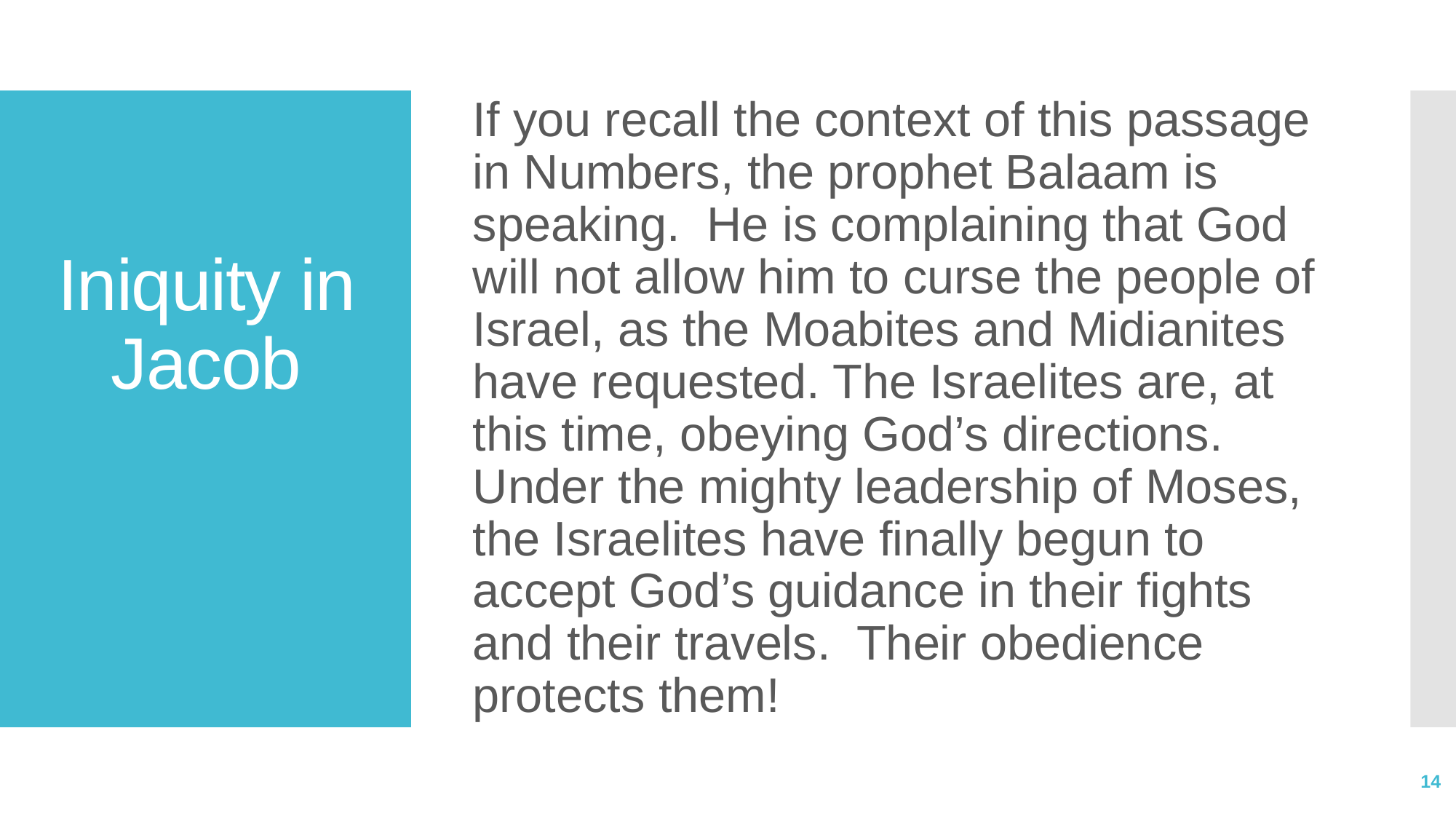

If you recall the context of this passage in Numbers, the prophet Balaam is speaking.  He is complaining that God will not allow him to curse the people of Israel, as the Moabites and Midianites have requested. The Israelites are, at this time, obeying God’s directions.  Under the mighty leadership of Moses, the Israelites have finally begun to accept God’s guidance in their fights and their travels.  Their obedience protects them!
# Iniquity in Jacob
14